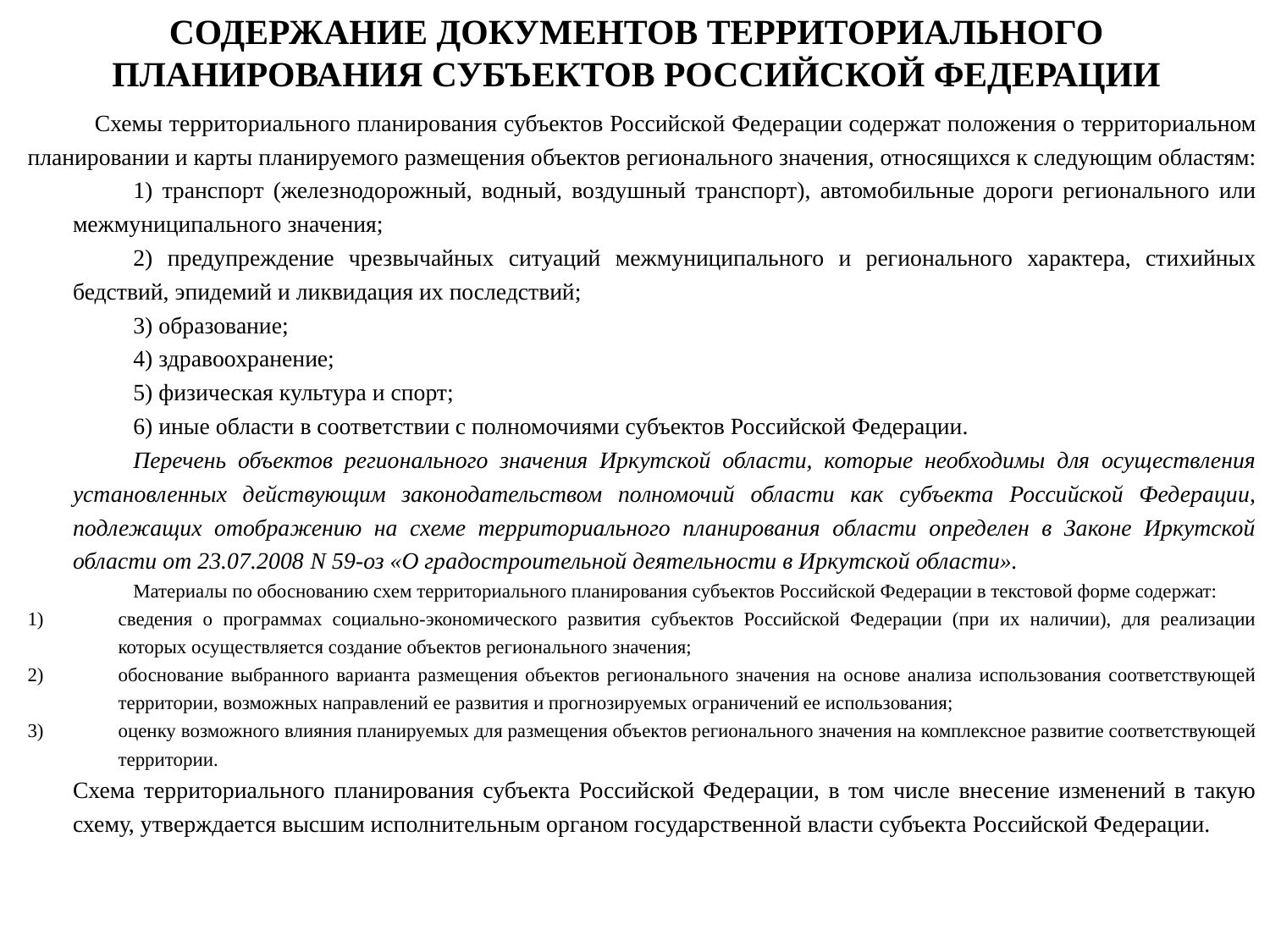

# Содержание документов территориального планирования субъектов Российской Федерации
 Схемы территориального планирования субъектов Российской Федерации содержат положения о территориальном планировании и карты планируемого размещения объектов регионального значения, относящихся к следующим областям:
1) транспорт (железнодорожный, водный, воздушный транспорт), автомобильные дороги регионального или межмуниципального значения;
2) предупреждение чрезвычайных ситуаций межмуниципального и регионального характера, стихийных бедствий, эпидемий и ликвидация их последствий;
3) образование;
4) здравоохранение;
5) физическая культура и спорт;
6) иные области в соответствии с полномочиями субъектов Российской Федерации.
Перечень объектов регионального значения Иркутской области, которые необходимы для осуществления установленных действующим законодательством полномочий области как субъекта Российской Федерации, подлежащих отображению на схеме территориального планирования области определен в Законе Иркутской области от 23.07.2008 N 59-оз «О градостроительной деятельности в Иркутской области».
Материалы по обоснованию схем территориального планирования субъектов Российской Федерации в текстовой форме содержат:
сведения о программах социально-экономического развития субъектов Российской Федерации (при их наличии), для реализации которых осуществляется создание объектов регионального значения;
обоснование выбранного варианта размещения объектов регионального значения на основе анализа использования соответствующей территории, возможных направлений ее развития и прогнозируемых ограничений ее использования;
оценку возможного влияния планируемых для размещения объектов регионального значения на комплексное развитие соответствующей территории.
Схема территориального планирования субъекта Российской Федерации, в том числе внесение изменений в такую схему, утверждается высшим исполнительным органом государственной власти субъекта Российской Федерации.